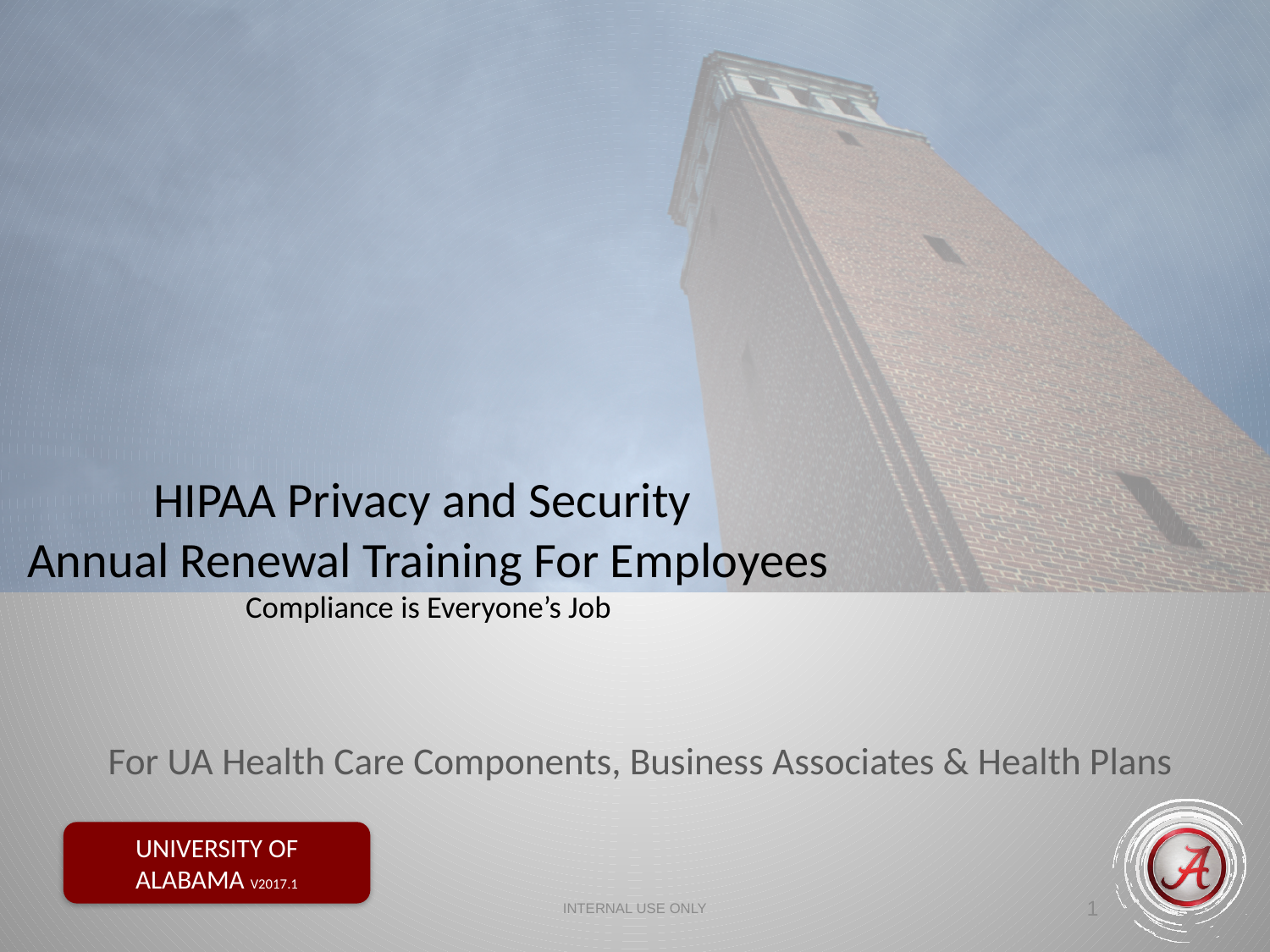

# HIPAA Privacy and Security Annual Renewal Training For Employees Compliance is Everyone’s Job
For UA Health Care Components, Business Associates & Health Plans
INTERNAL USE ONLY
1